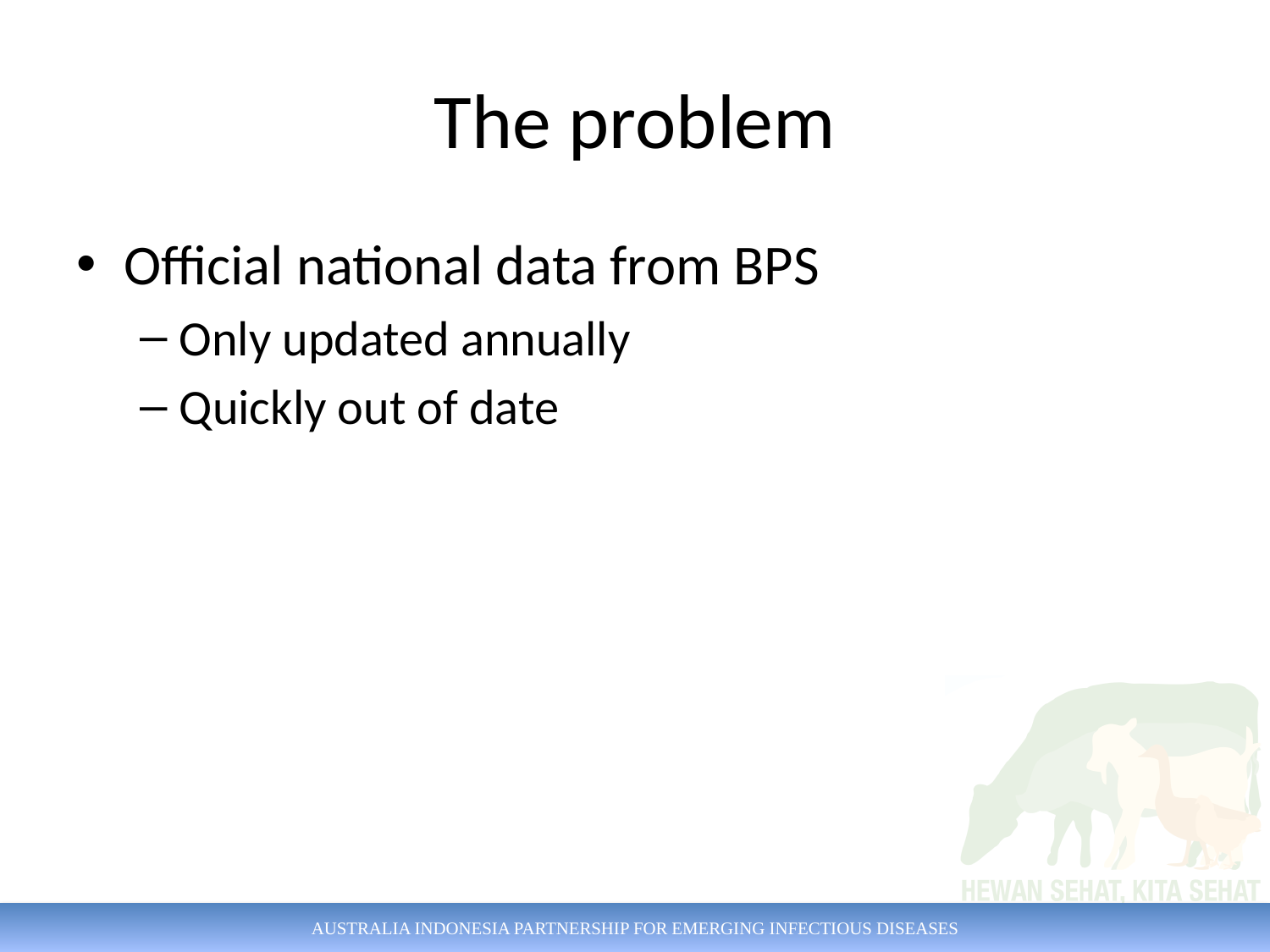

# The problem
Official national data from BPS
Only updated annually
Quickly out of date